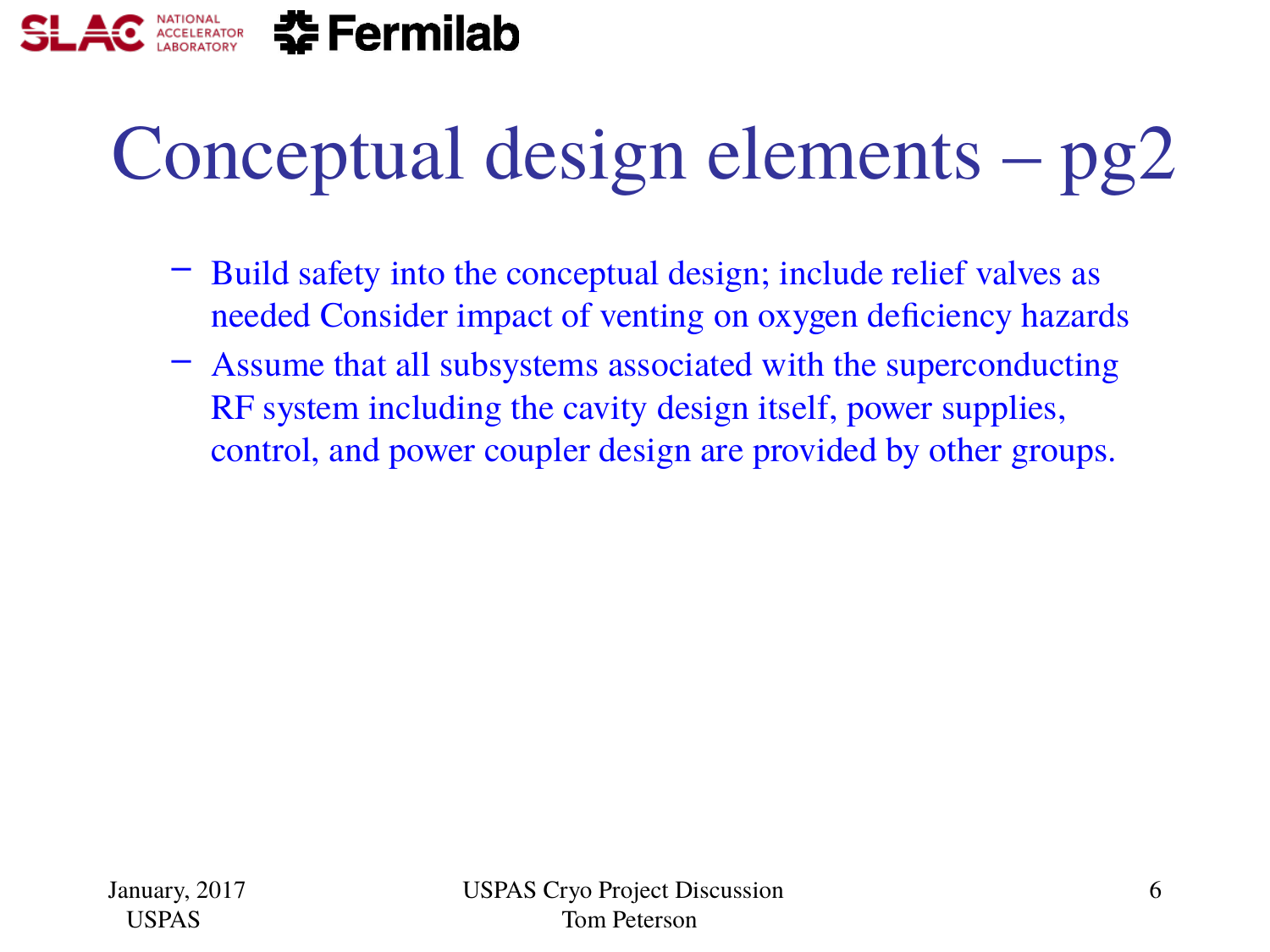

# Conceptual design elements – pg2
Build safety into the conceptual design; include relief valves as needed Consider impact of venting on oxygen deficiency hazards
Assume that all subsystems associated with the superconducting RF system including the cavity design itself, power supplies, control, and power coupler design are provided by other groups.

January, 2017    USPAS
USPAS Cryo Project Discussion   Tom Peterson
6